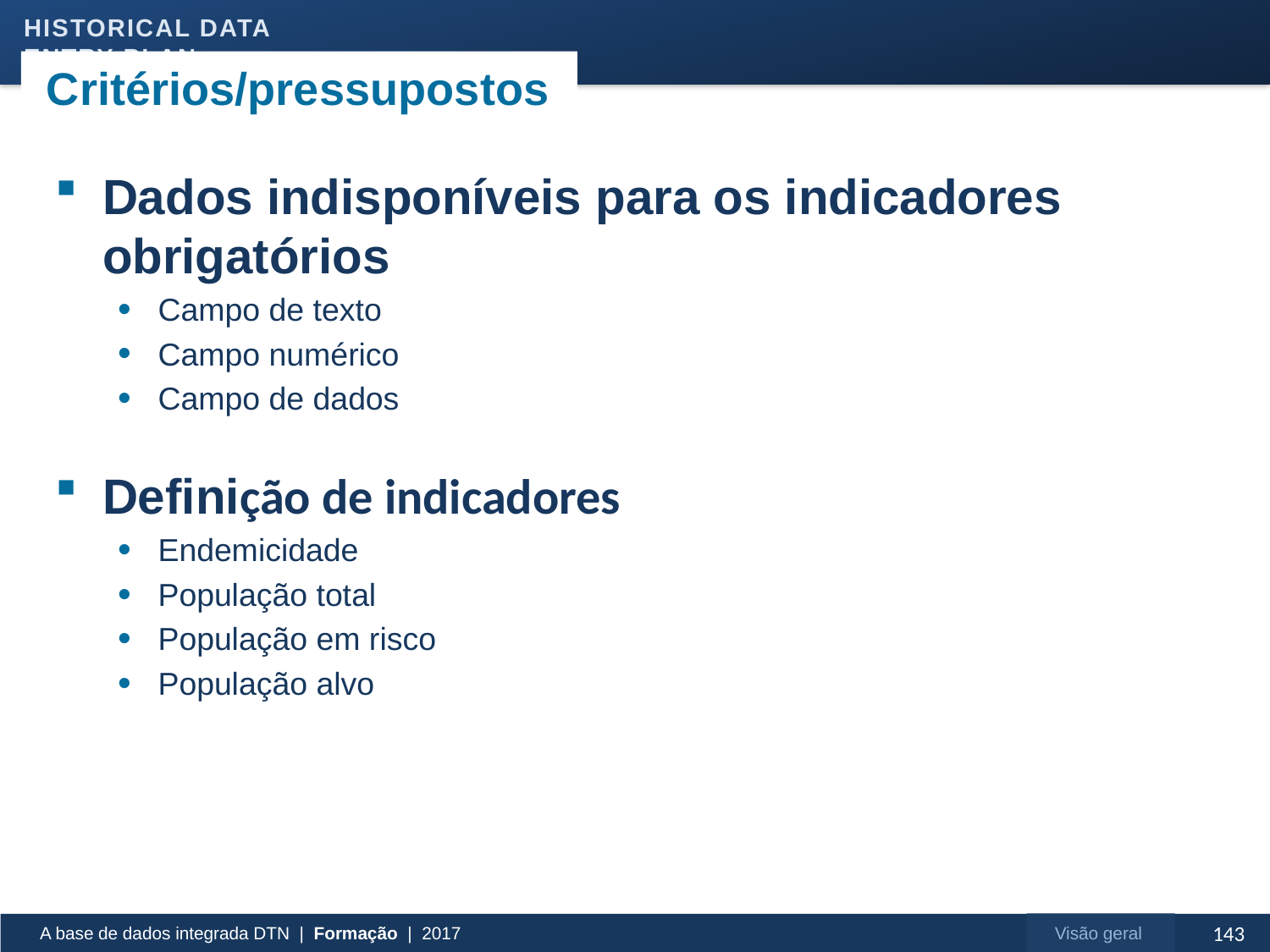

Historical data entry plan
# Critérios/pressupostos
Dados indisponíveis para os indicadores obrigatórios
Campo de texto
Campo numérico
Campo de dados
Definição de indicadores
Endemicidade
População total
População em risco
População alvo